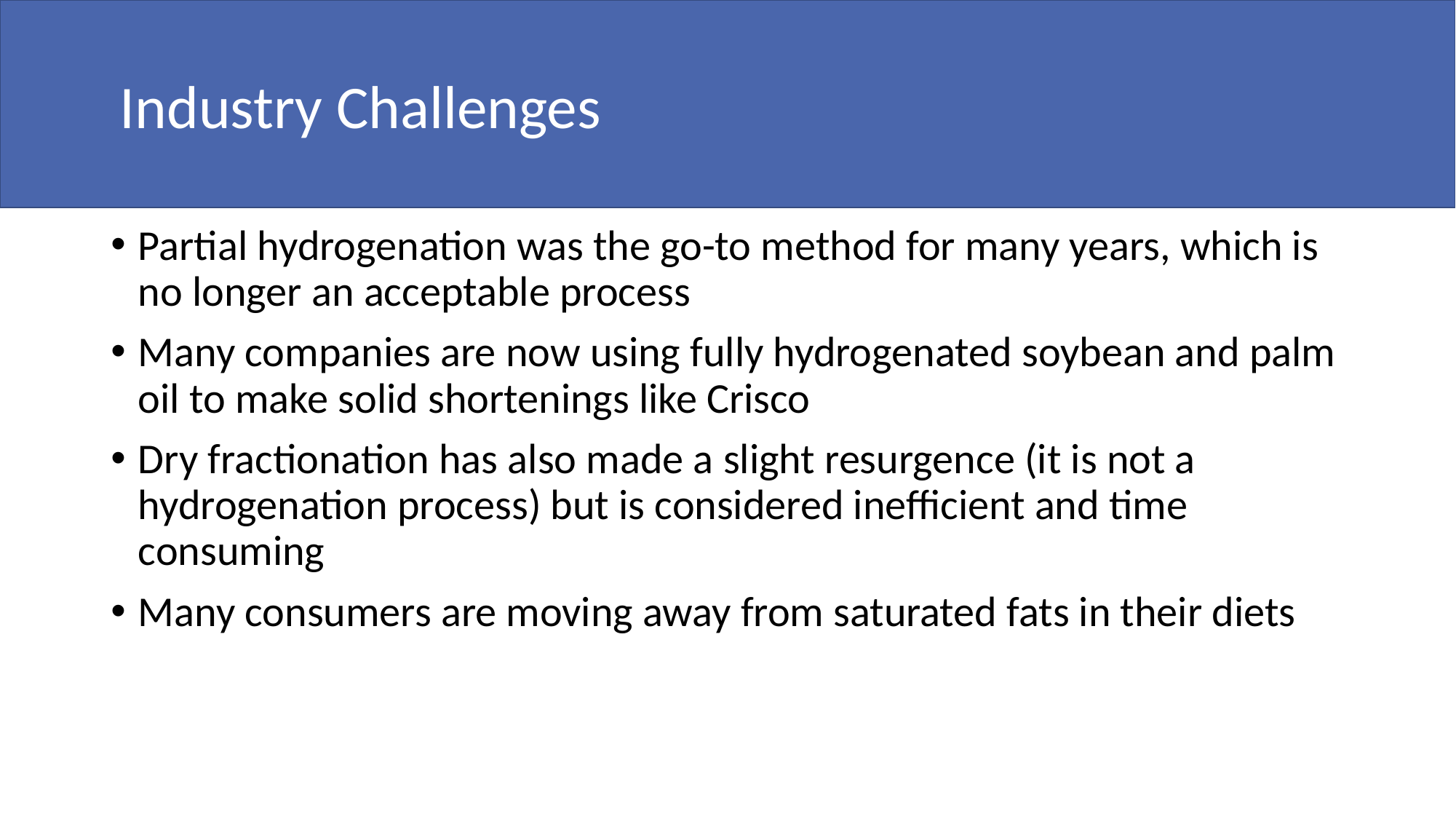

Industry Challenges
#
Partial hydrogenation was the go-to method for many years, which is no longer an acceptable process
Many companies are now using fully hydrogenated soybean and palm oil to make solid shortenings like Crisco
Dry fractionation has also made a slight resurgence (it is not a hydrogenation process) but is considered inefficient and time consuming
Many consumers are moving away from saturated fats in their diets